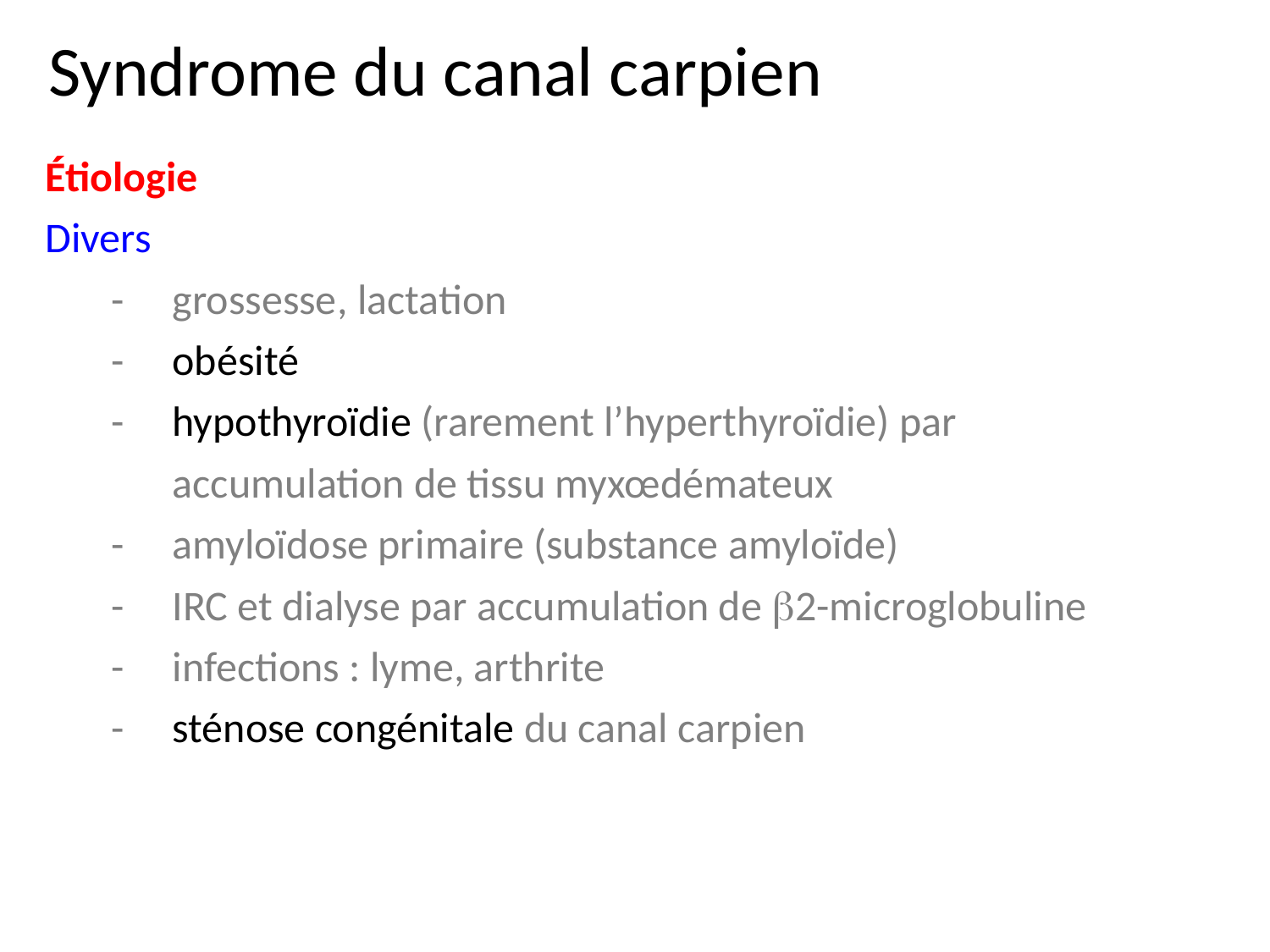

Syndrome du canal carpien
Étiologie
Divers
	-	grossesse, lactation
	-	obésité
	-	hypothyroïdie (rarement l’hyperthyroïdie) par
			accumulation de tissu myxœdémateux
	-	amyloïdose primaire (substance amyloïde)
	-	IRC et dialyse par accumulation de β2-microglobuline
	-	infections : lyme, arthrite
	-	sténose congénitale du canal carpien